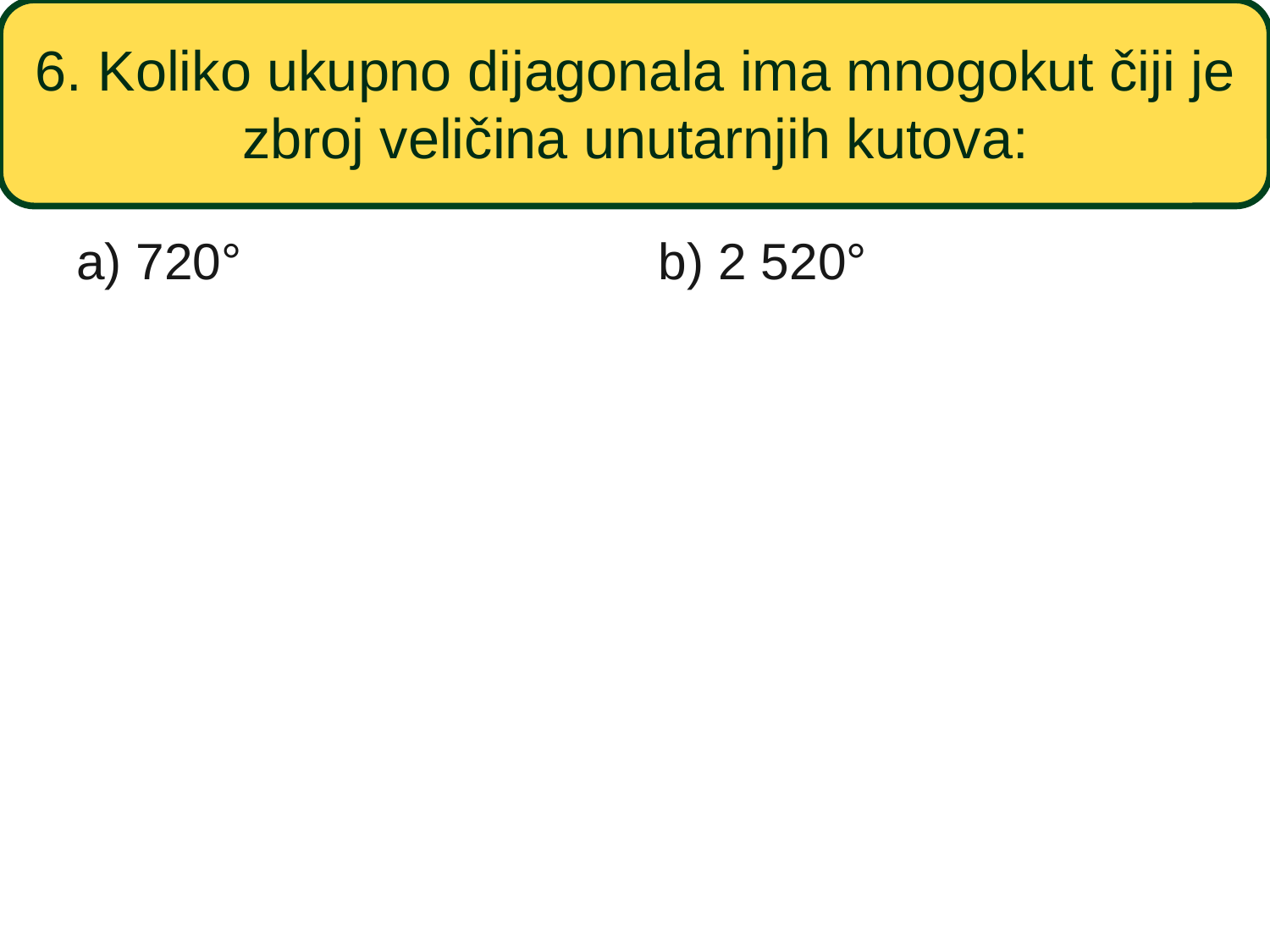

# 6. Koliko ukupno dijagonala ima mnogokut čiji je zbroj veličina unutarnjih kutova:
a) 720°
b) 2 520°